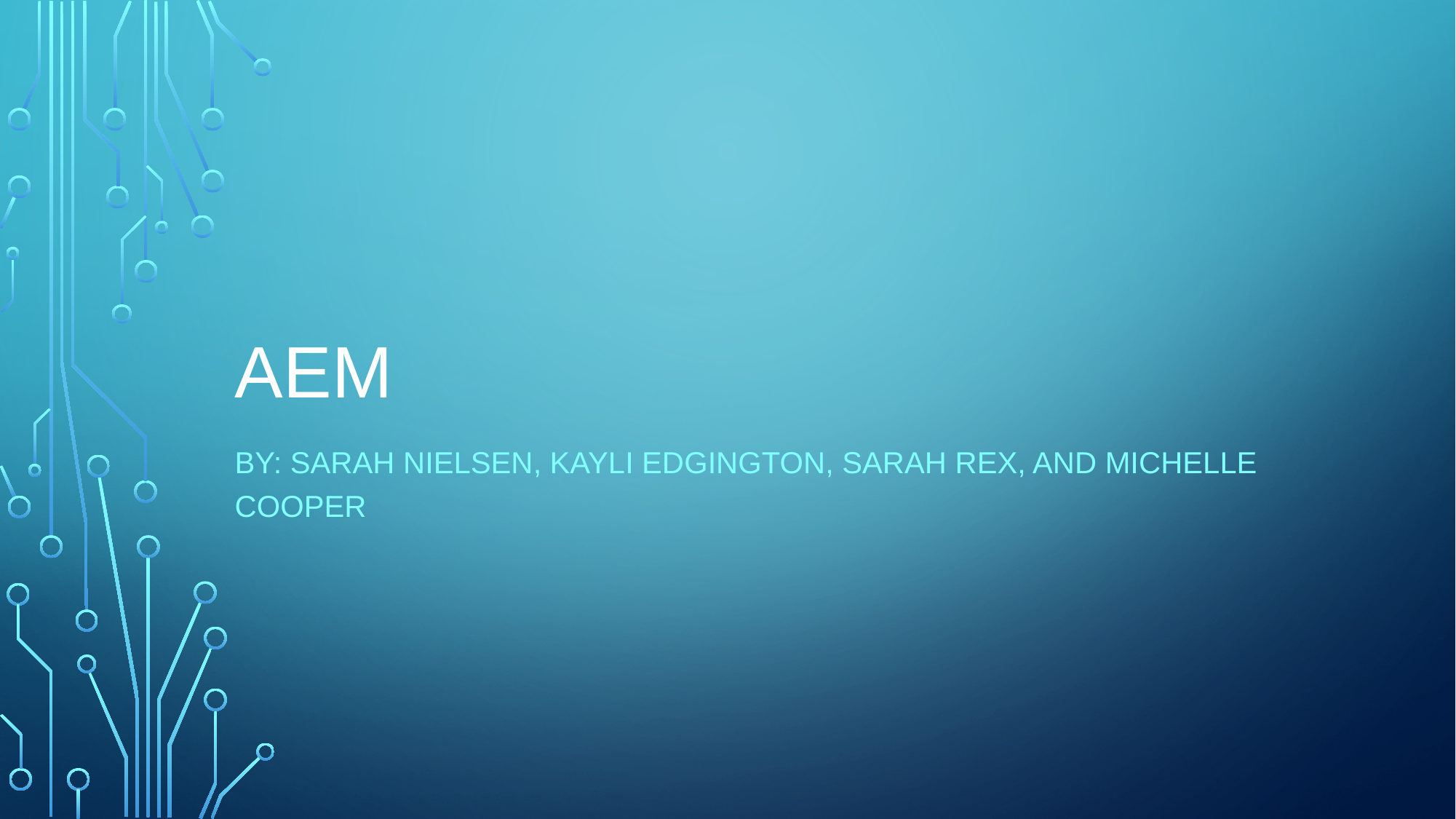

# AEM
BY: Sarah Nielsen, Kayli Edgington, Sarah Rex, and Michelle cooper